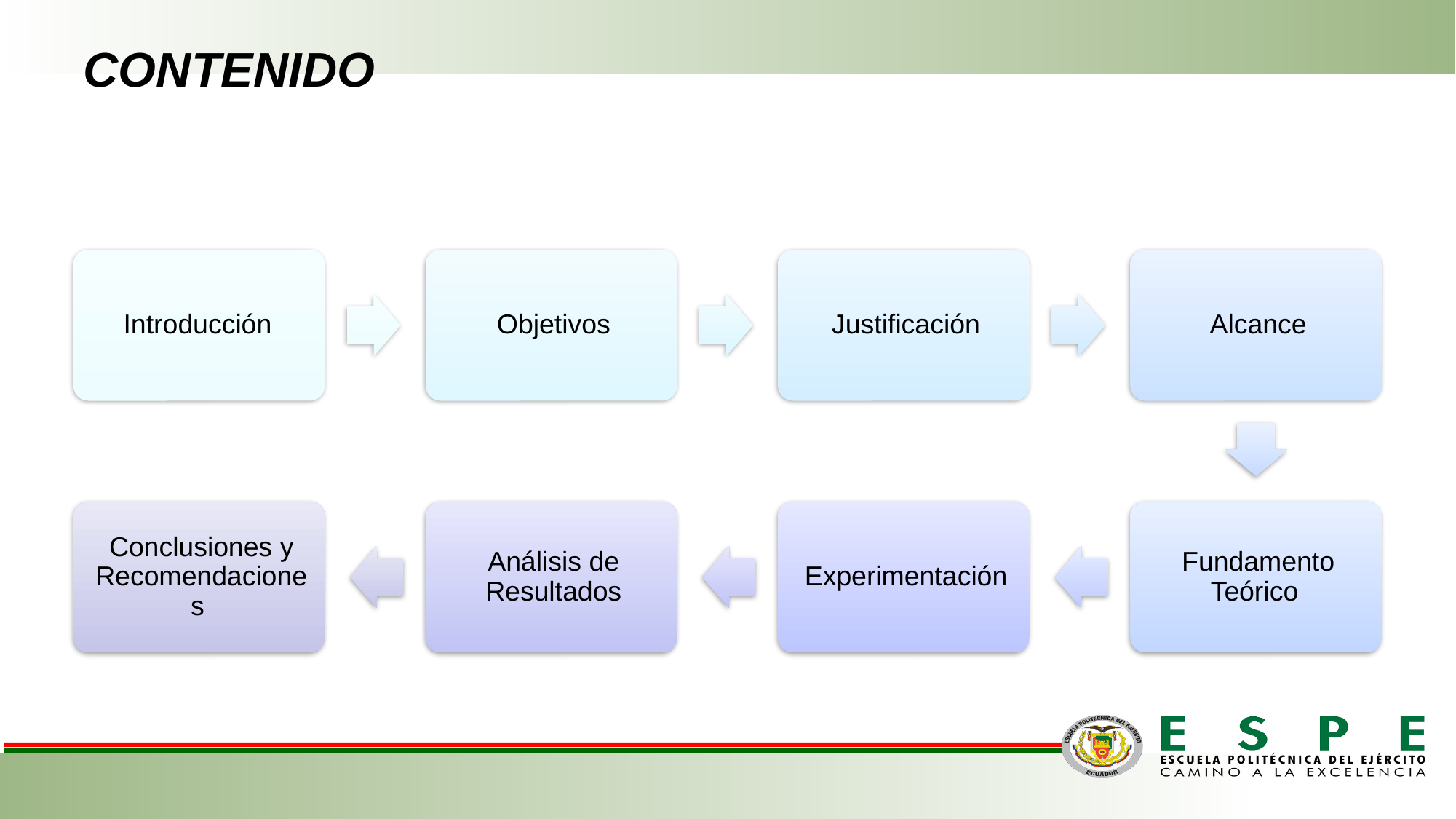

# CONTENIDO
Introducción

Objetivos

Justificación

Alcance

Fundamento Teórico

Experimentación

Análisis de Resultados

Conclusiones y Recomendaciones